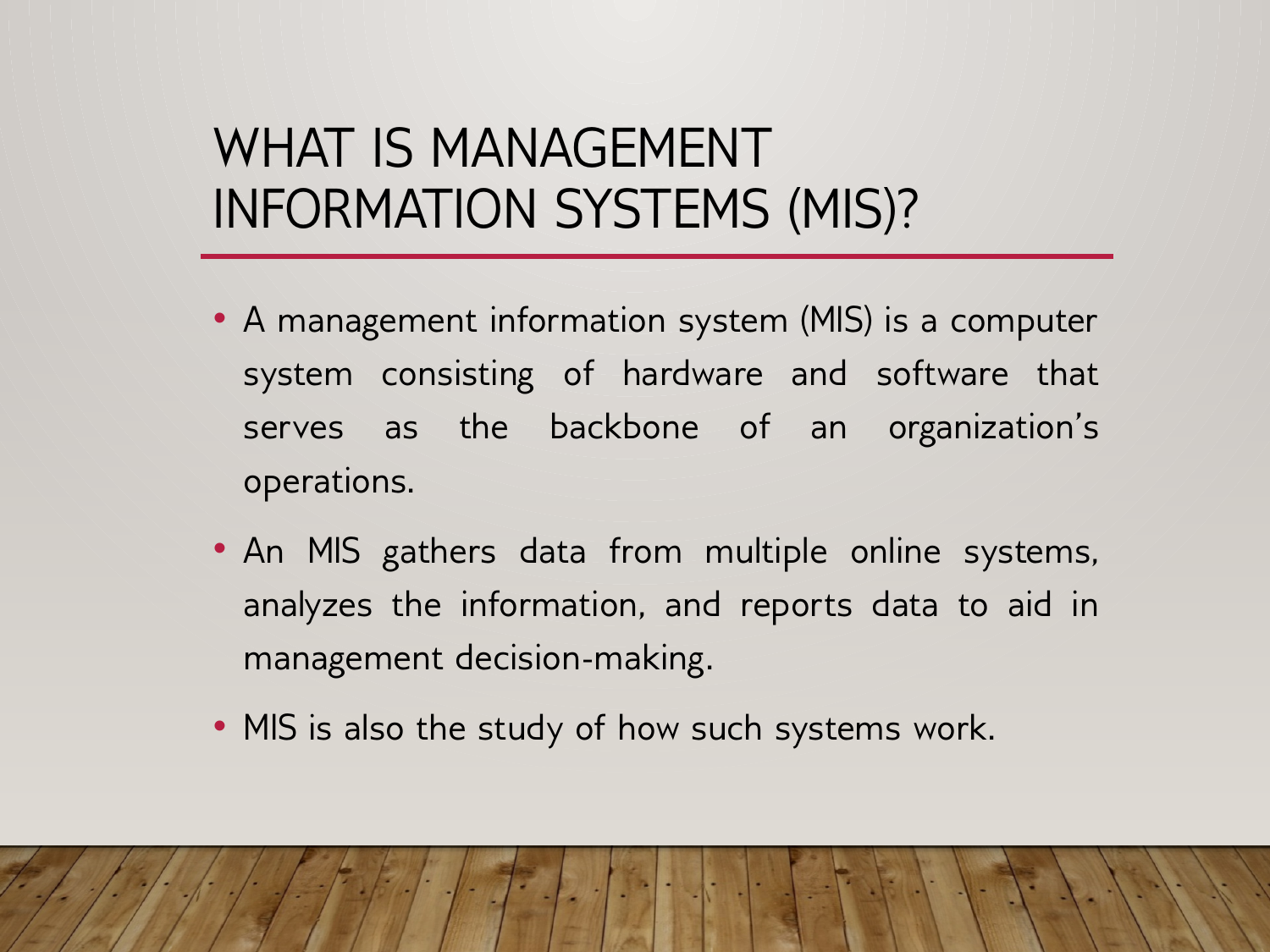

# What is Management Information Systems (MIS)?
A management information system (MIS) is a computer system consisting of hardware and software that serves as the backbone of an organization’s operations.
An MIS gathers data from multiple online systems, analyzes the information, and reports data to aid in management decision-making.
MIS is also the study of how such systems work.